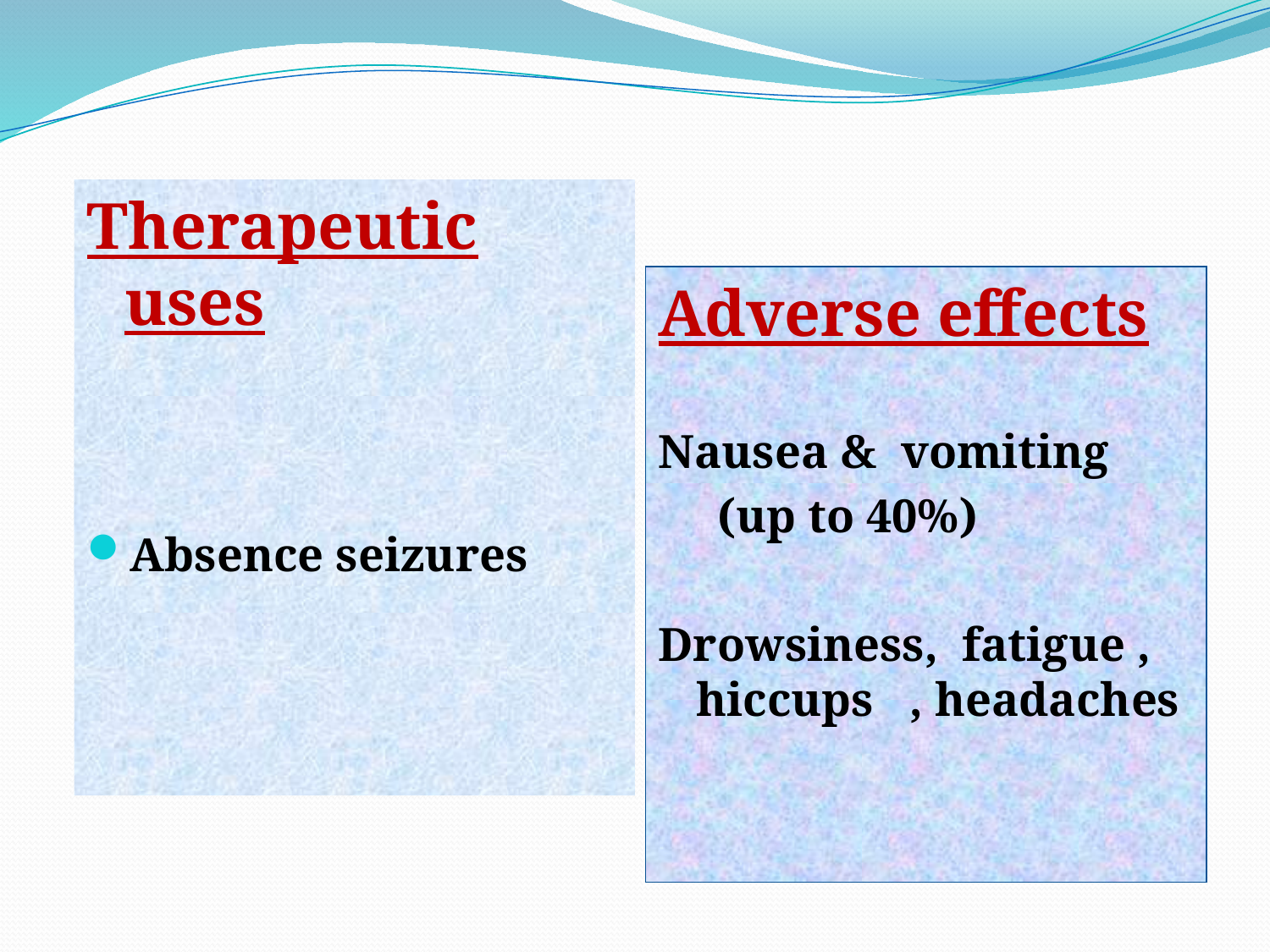

Therapeutic uses

Absence seizures

Adverse effects

Nausea &  vomiting
     (up to 40%)

Drowsiness,  fatigue , hiccups   , headaches